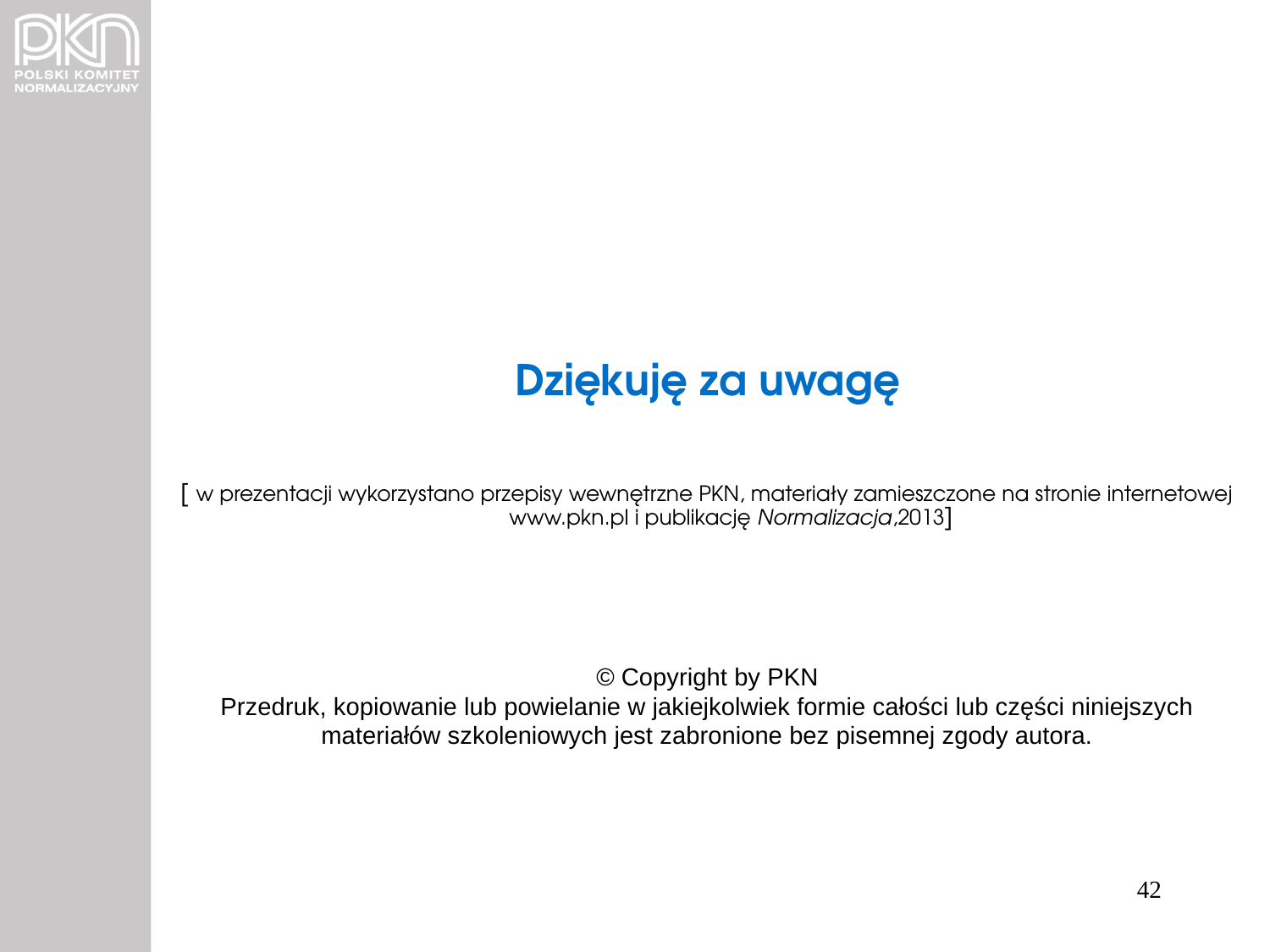

Dziękuję za uwagę

[ w prezentacji wykorzystano przepisy wewnętrzne PKN, materiały zamieszczone na stronie internetowej www.pkn.pl i publikację Normalizacja,2013]
© Copyright by PKN
Przedruk, kopiowanie lub powielanie w jakiejkolwiek formie całości lub części niniejszych materiałów szkoleniowych jest zabronione bez pisemnej zgody autora.

42